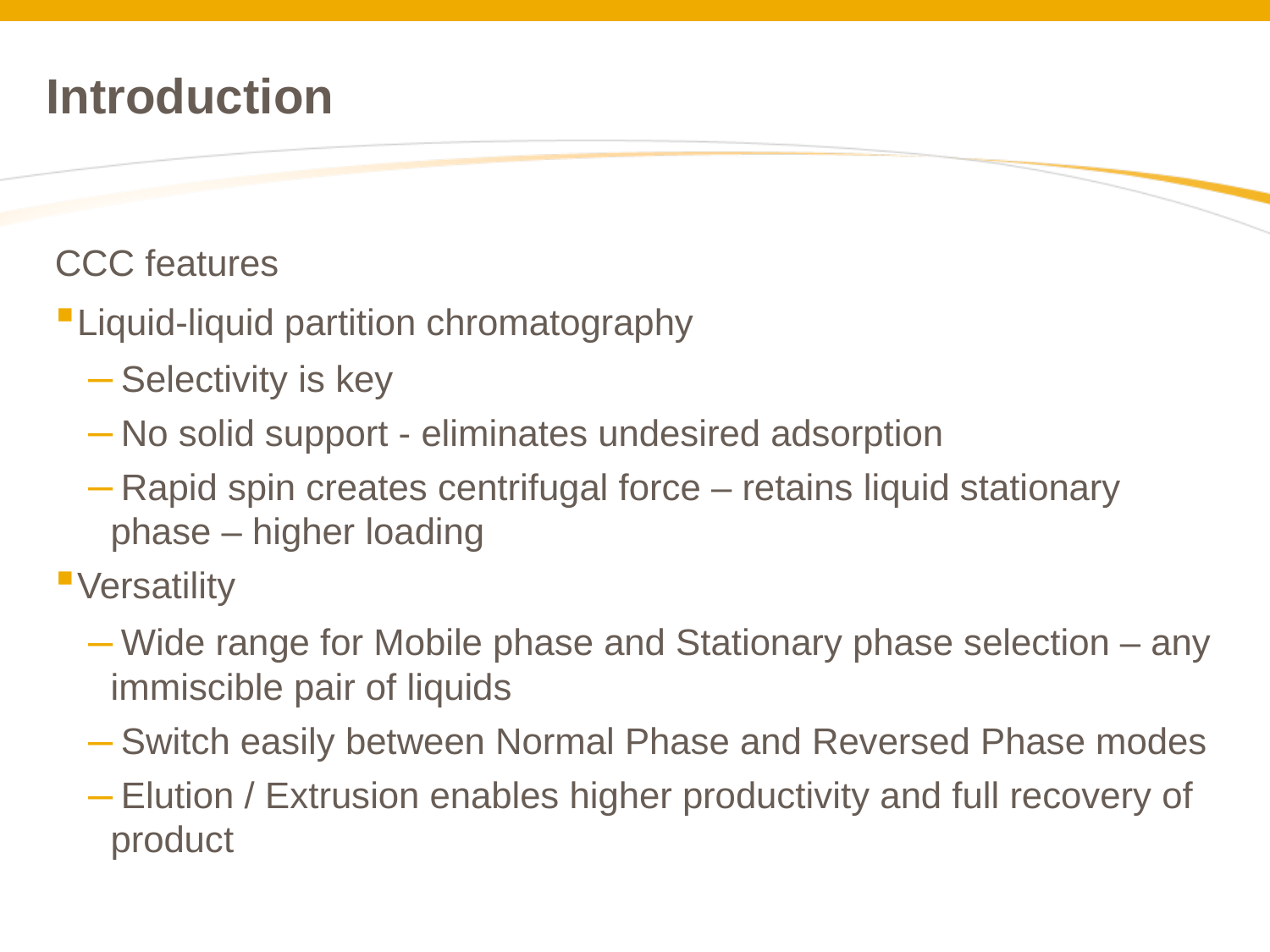

# Introduction
CCC features
Liquid-liquid partition chromatography
 Selectivity is key
 No solid support - eliminates undesired adsorption
 Rapid spin creates centrifugal force – retains liquid stationary  phase – higher loading
Versatility
 Wide range for Mobile phase and Stationary phase selection – any immiscible pair of liquids
 Switch easily between Normal Phase and Reversed Phase modes
 Elution / Extrusion enables higher productivity and full recovery of product